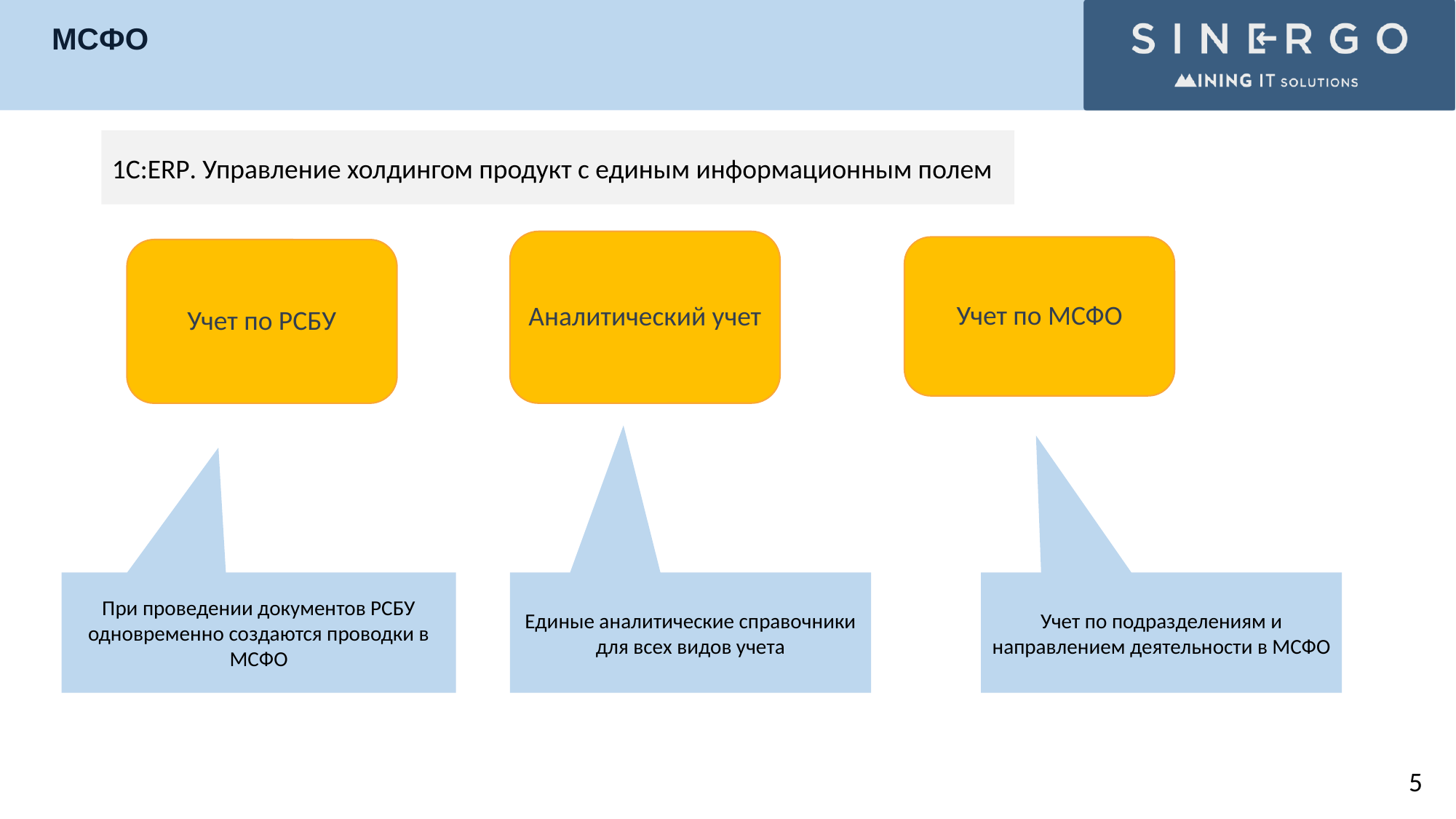

МСФО
1С:ERP. Управление холдингом продукт с единым информационным полем

Аналитический учет

Учет по МСФО

Учет по РСБУ
При проведении документов РСБУ одновременно создаются проводки в МСФО
Единые аналитические справочники для всех видов учета
Учет по подразделениям и направлением деятельности в МСФО
5